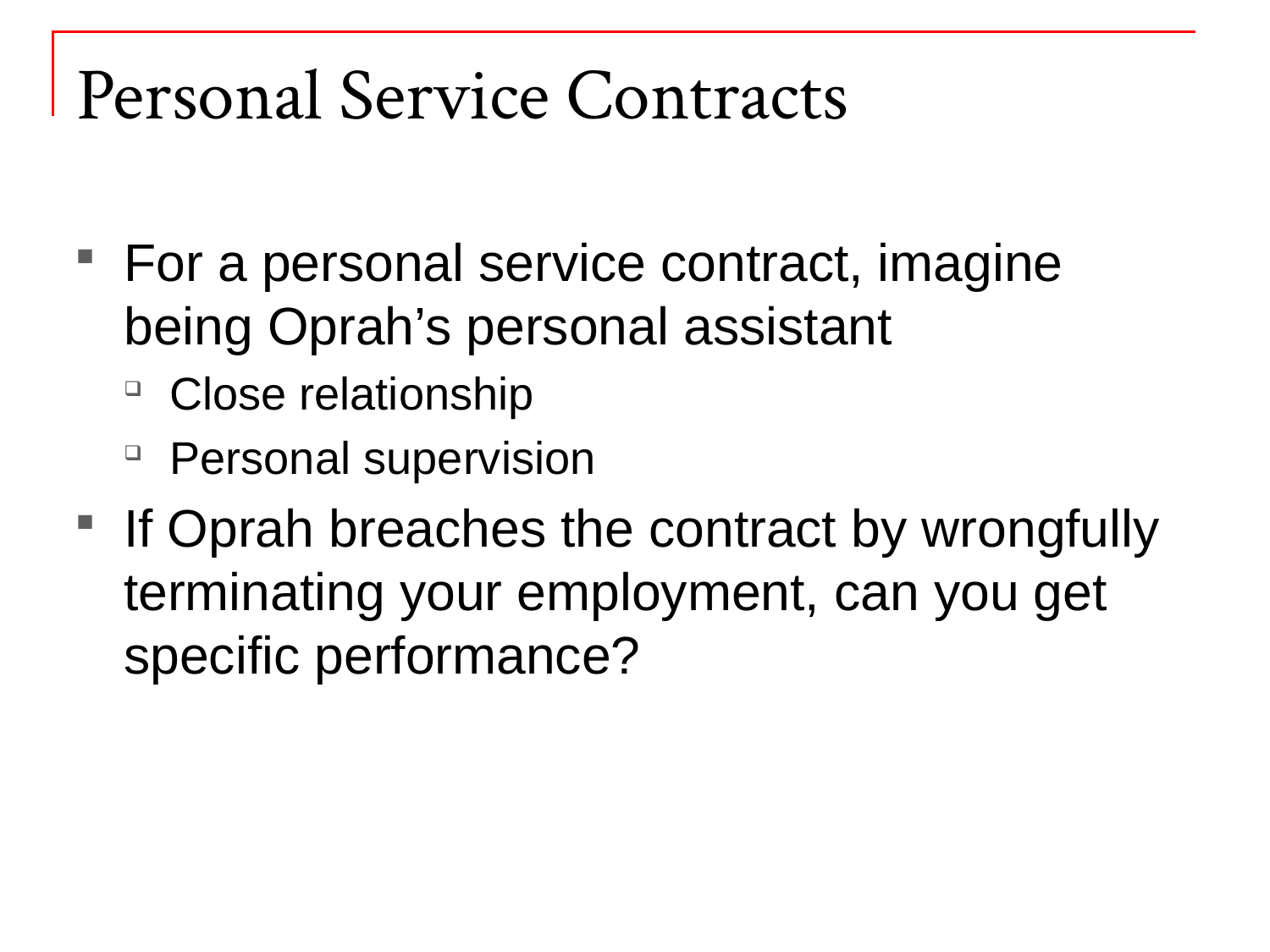

# Personal Service Contracts
For a personal service contract, imagine being Oprah’s personal assistant
Close relationship
Personal supervision
If Oprah breaches the contract by wrongfully terminating your employment, can you get specific performance?